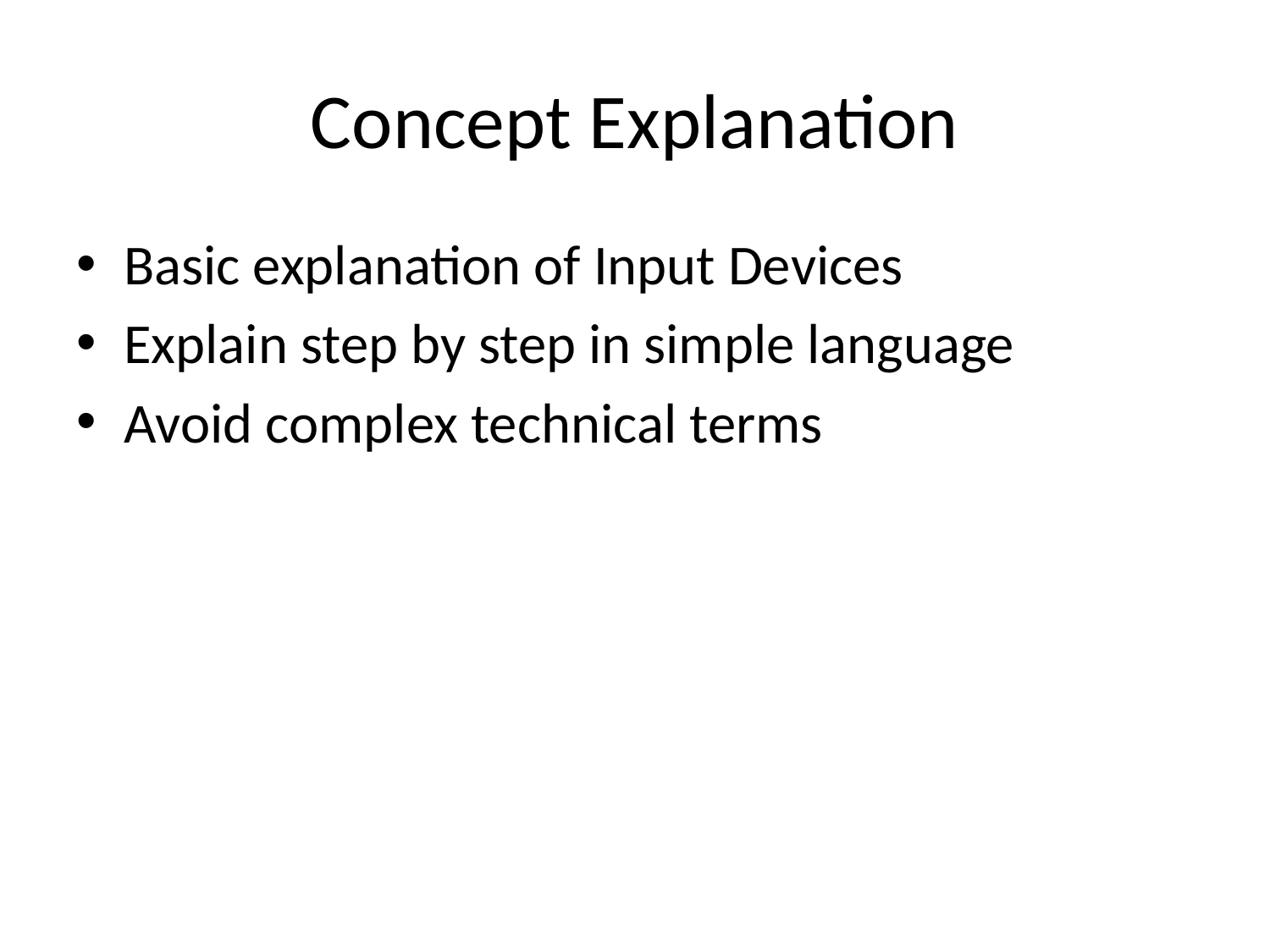

# Concept Explanation
Basic explanation of Input Devices
Explain step by step in simple language
Avoid complex technical terms